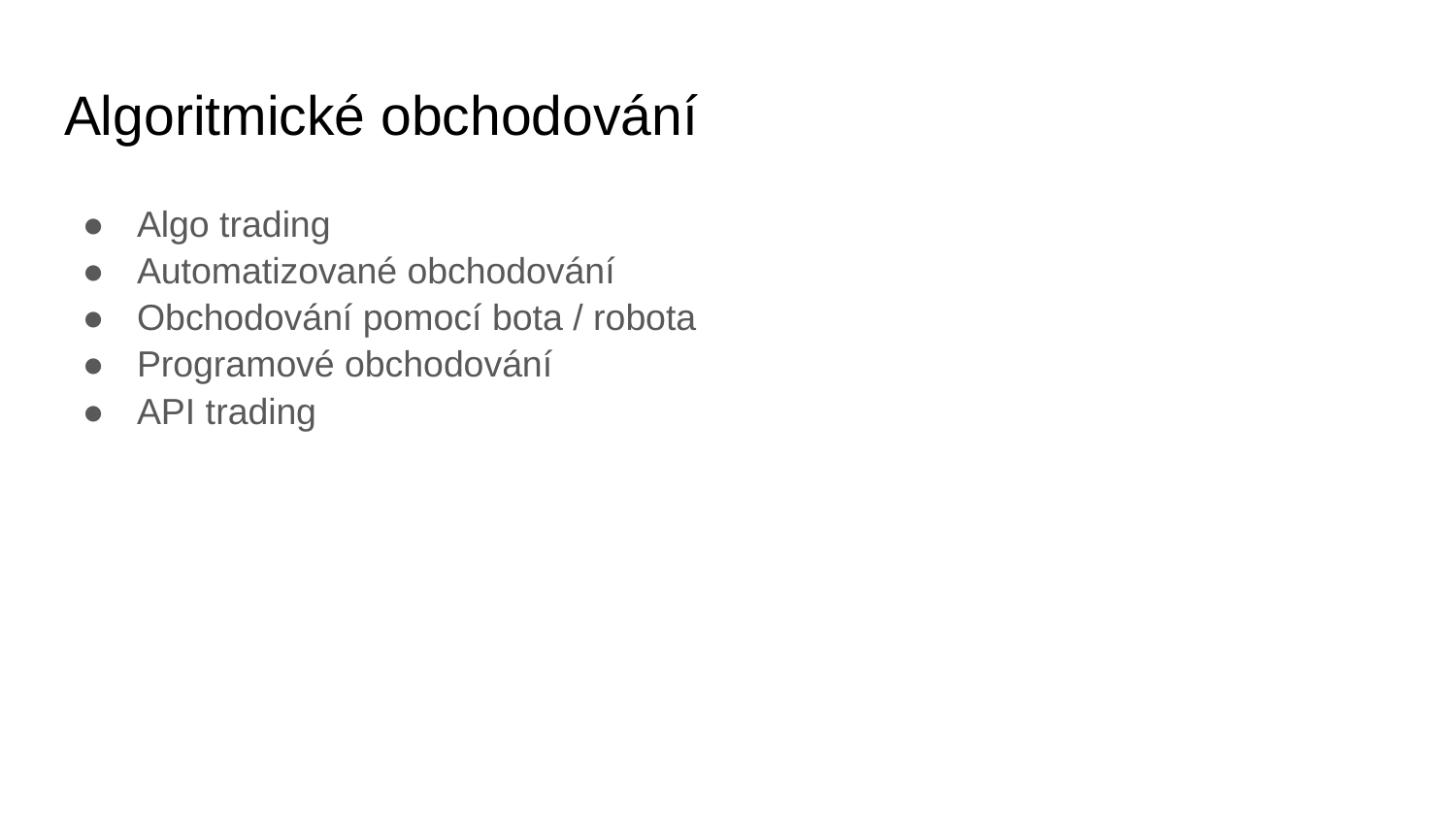

# Algoritmické obchodování
Algo trading
Automatizované obchodování
Obchodování pomocí bota / robota
Programové obchodování
API trading